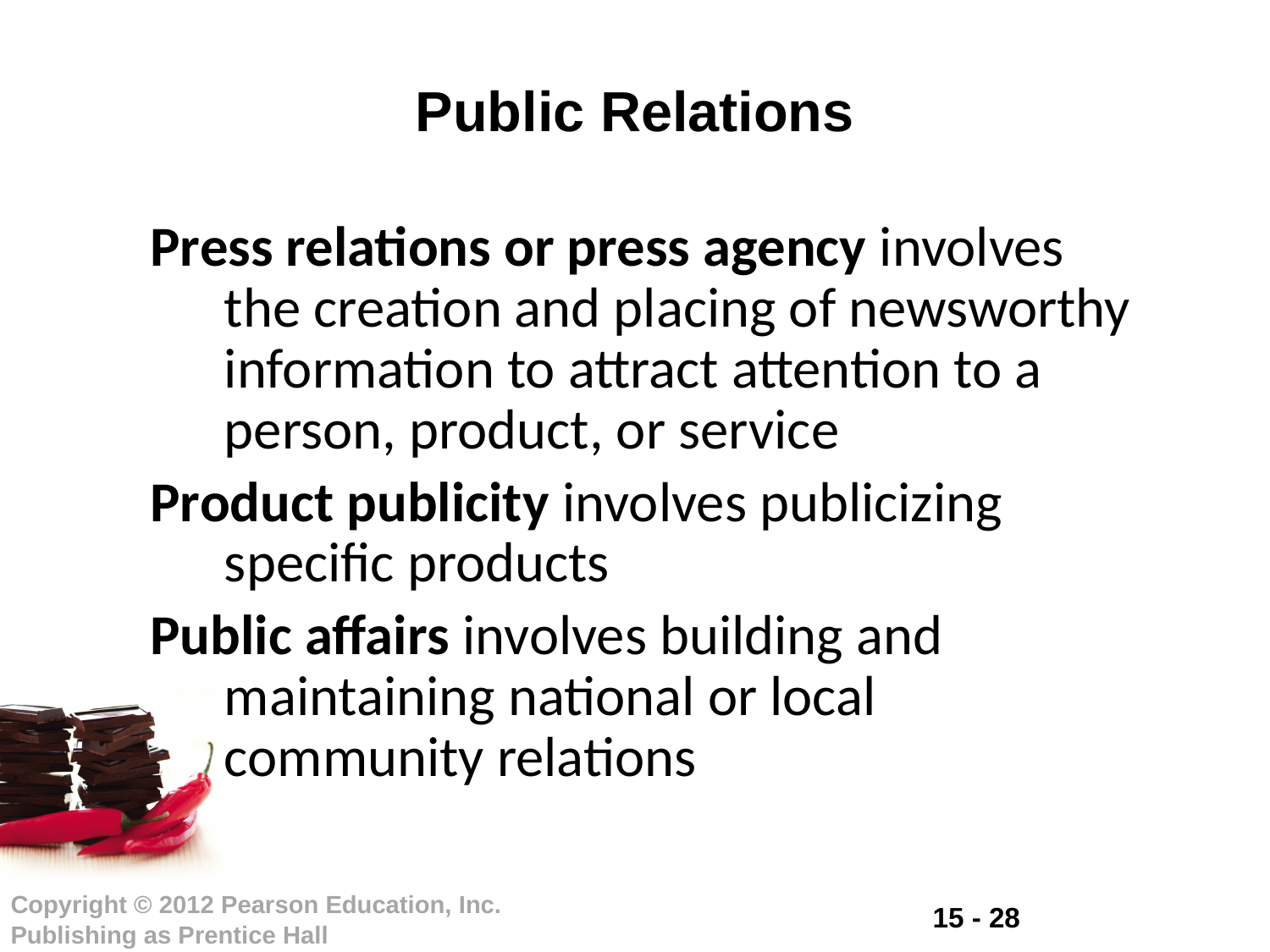

# Public Relations
Press relations or press agency involves the creation and placing of newsworthy information to attract attention to a person, product, or service
Product publicity involves publicizing specific products
Public affairs involves building and maintaining national or local community relations